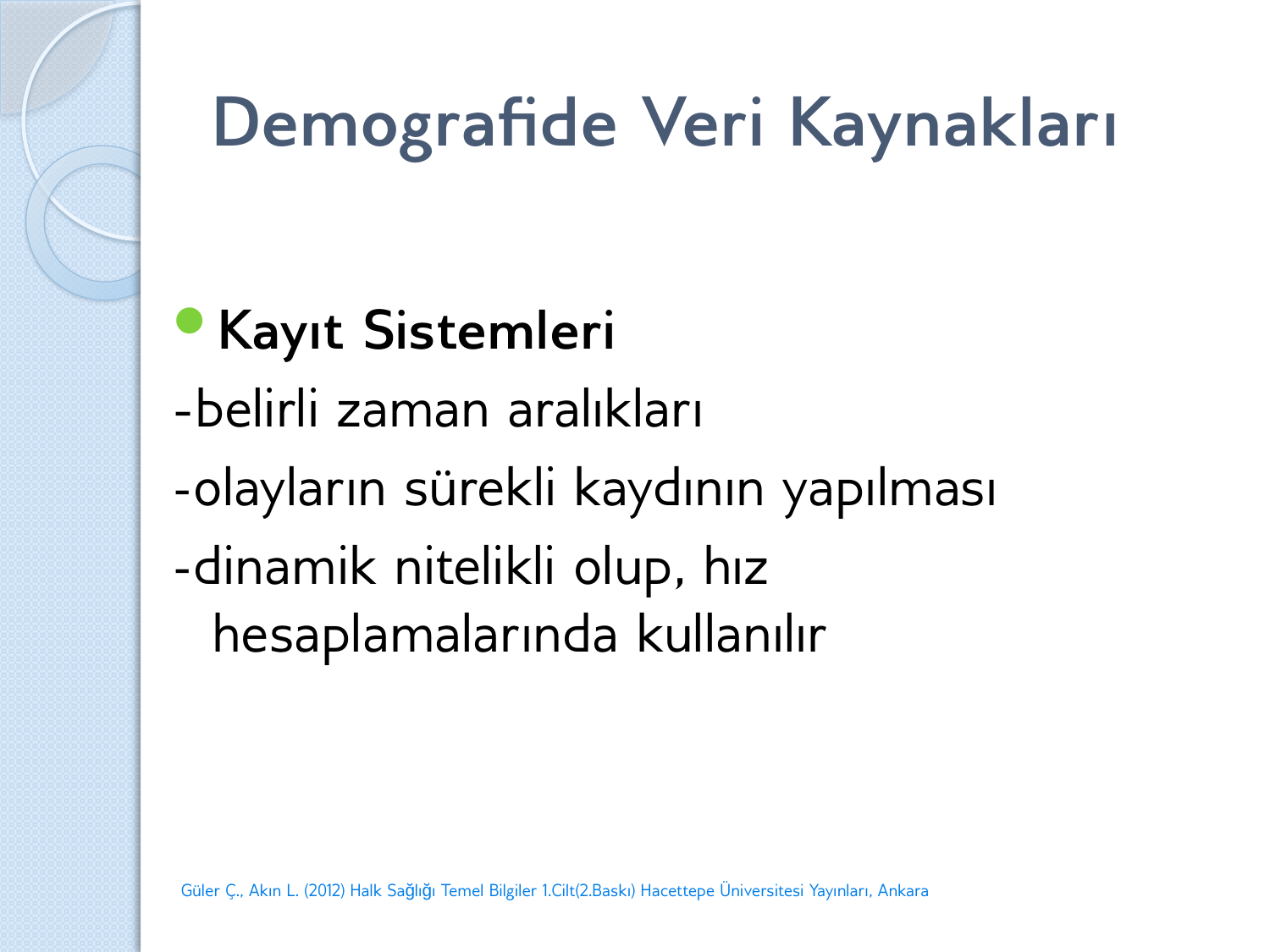

# Demografide Veri Kaynakları

Kayıt Sistemleri
-belirli zaman aralıkları
-olayların sürekli kaydının yapılması
-dinamik nitelikli olup, hız hesaplamalarında kullanılır

Güler Ç., Akın L. (2012) Halk Sağlığı Temel Bilgiler 1.Cilt(2.Baskı) Hacettepe Üniversitesi Yayınları, Ankara